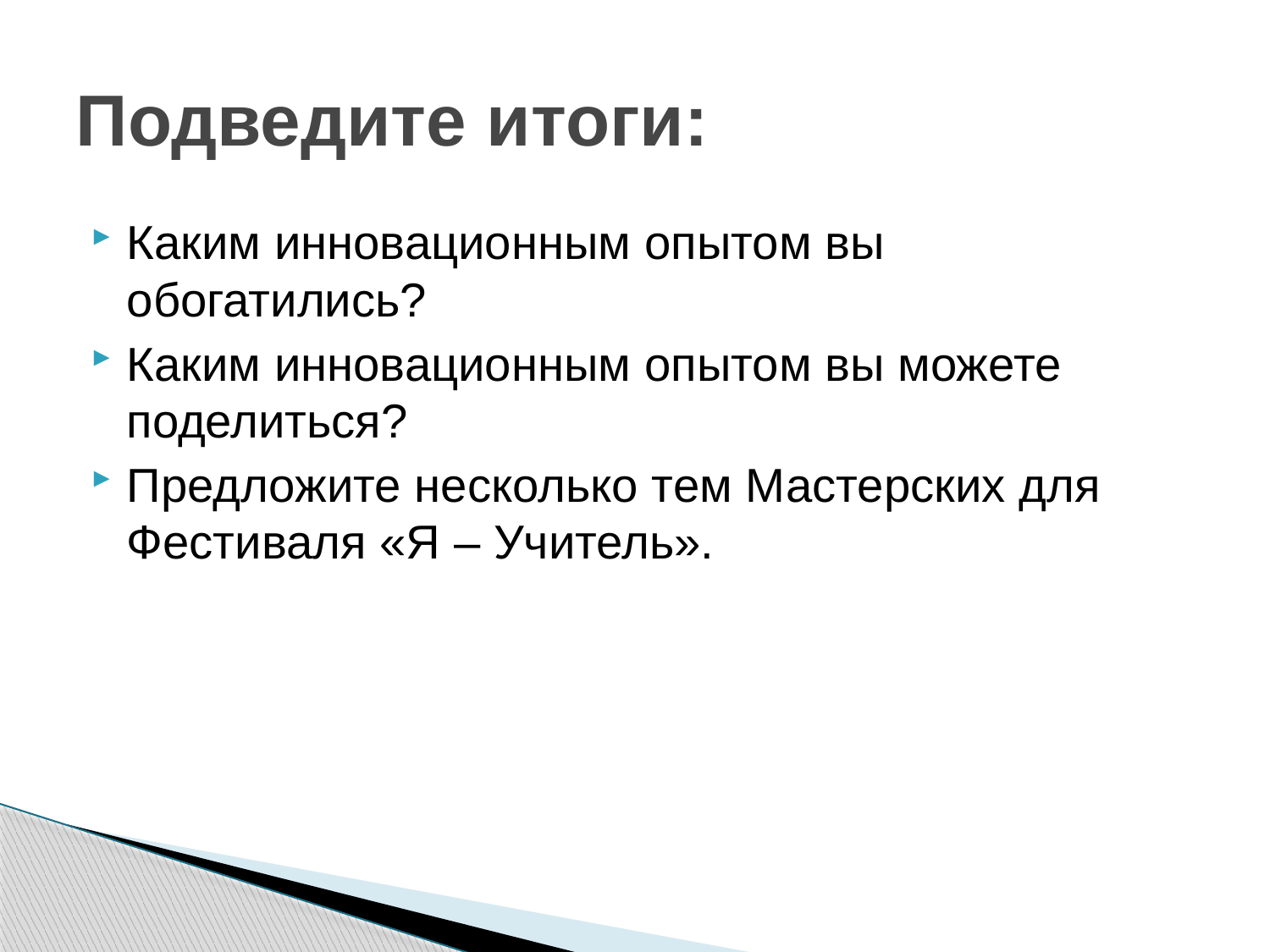

# Подведите итоги:
Каким инновационным опытом вы обогатились?
Каким инновационным опытом вы можете поделиться?
Предложите несколько тем Мастерских для Фестиваля «Я – Учитель».